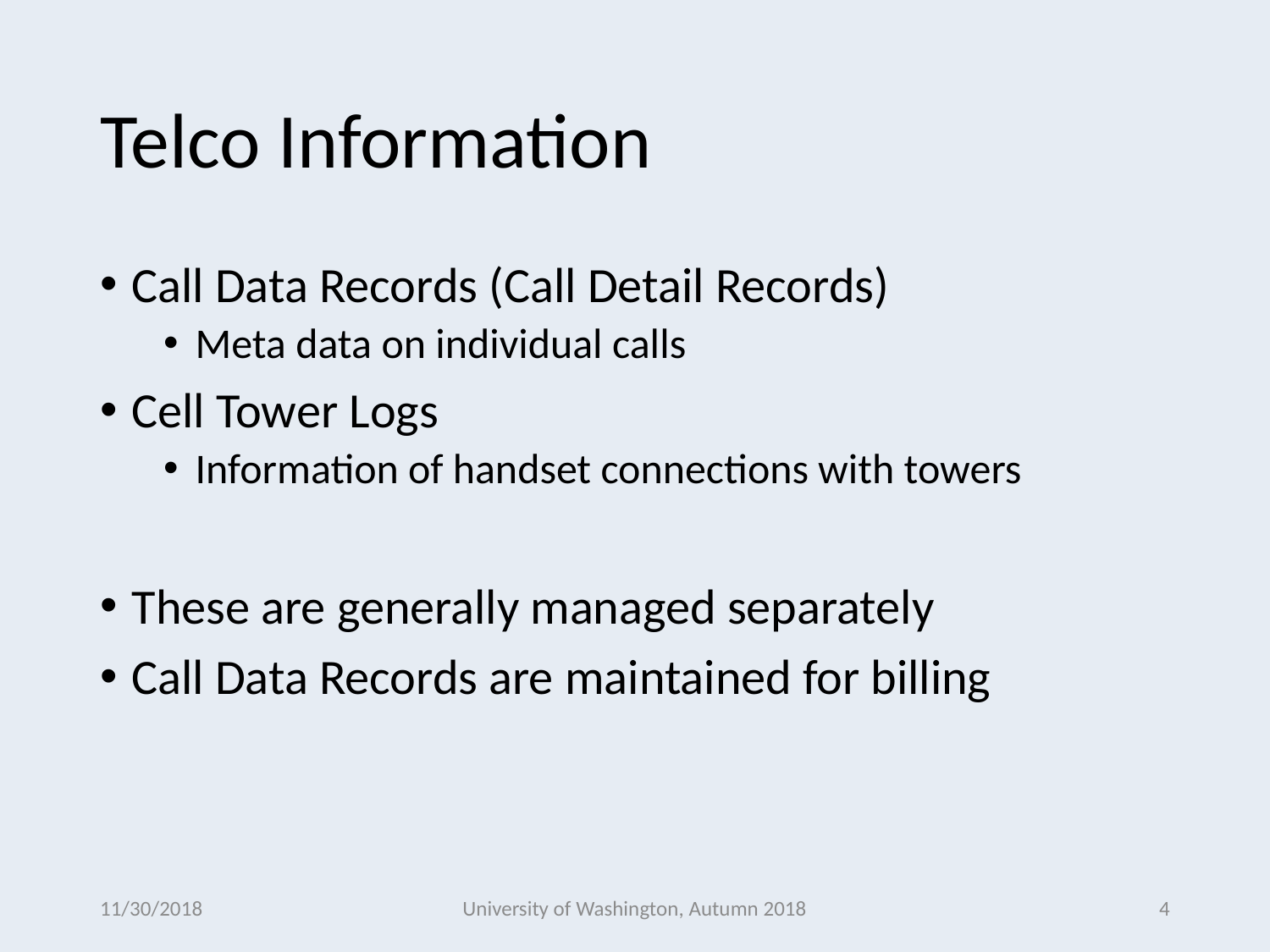

# Telco Information
Call Data Records (Call Detail Records)
Meta data on individual calls
Cell Tower Logs
Information of handset connections with towers

These are generally managed separately
Call Data Records are maintained for billing
11/30/2018
University of Washington, Autumn 2018
4